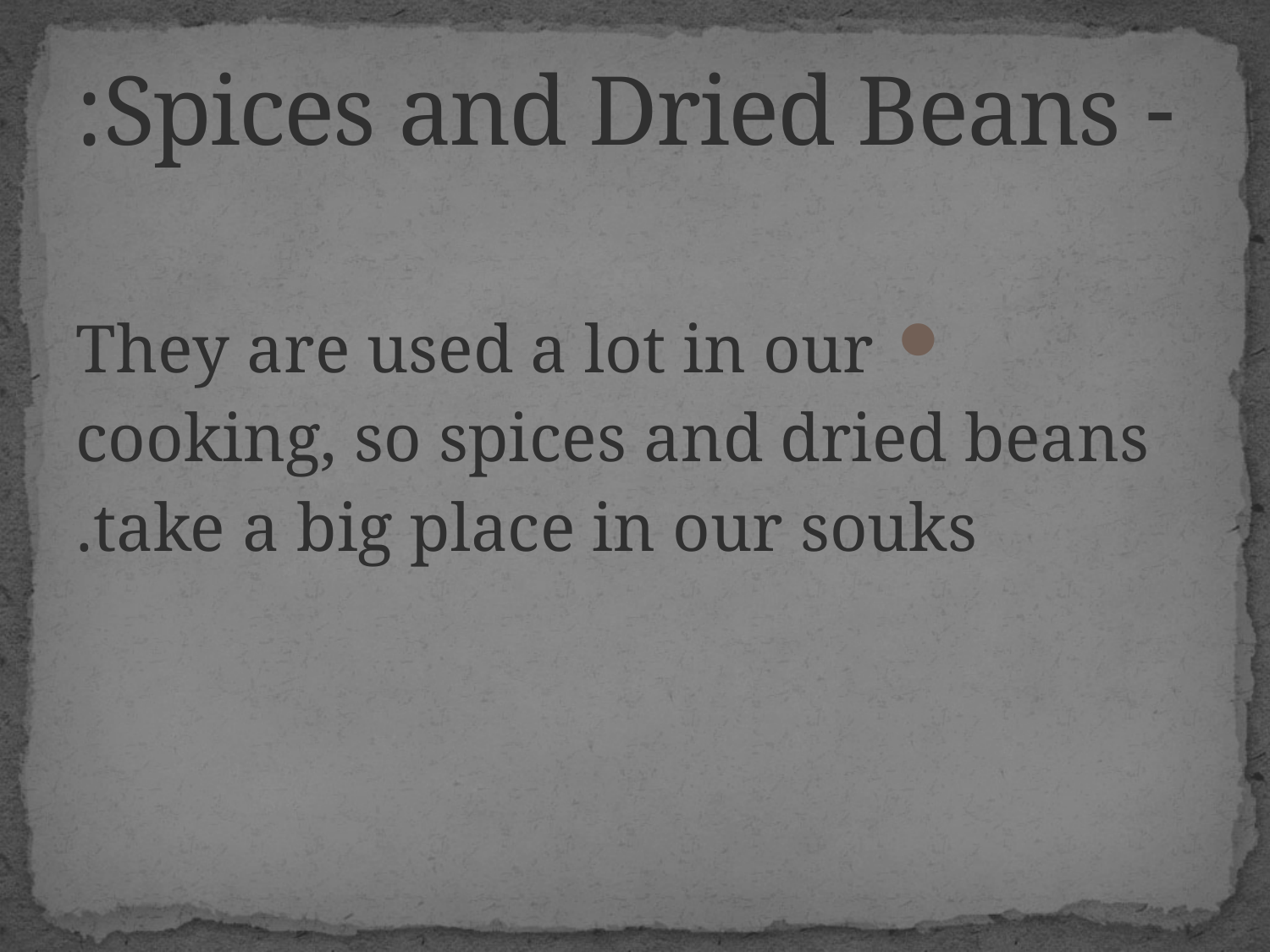

# - Spices and Dried Beans:
They are used a lot in our cooking, so spices and dried beans take a big place in our souks.